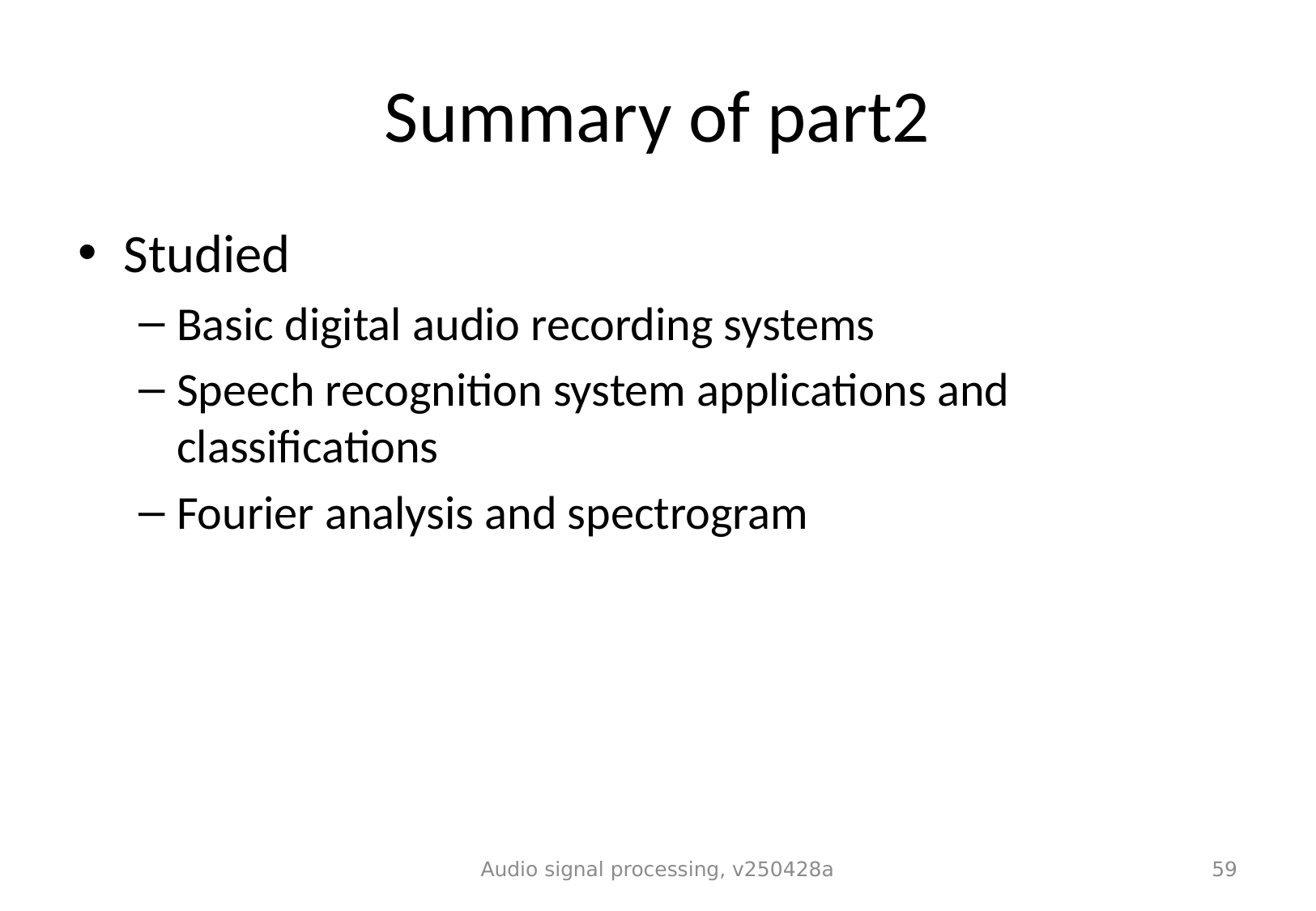

# Summary of part2
Studied
Basic digital audio recording systems
Speech recognition system applications and classifications
Fourier analysis and spectrogram

Audio signal processing, v250428a
59